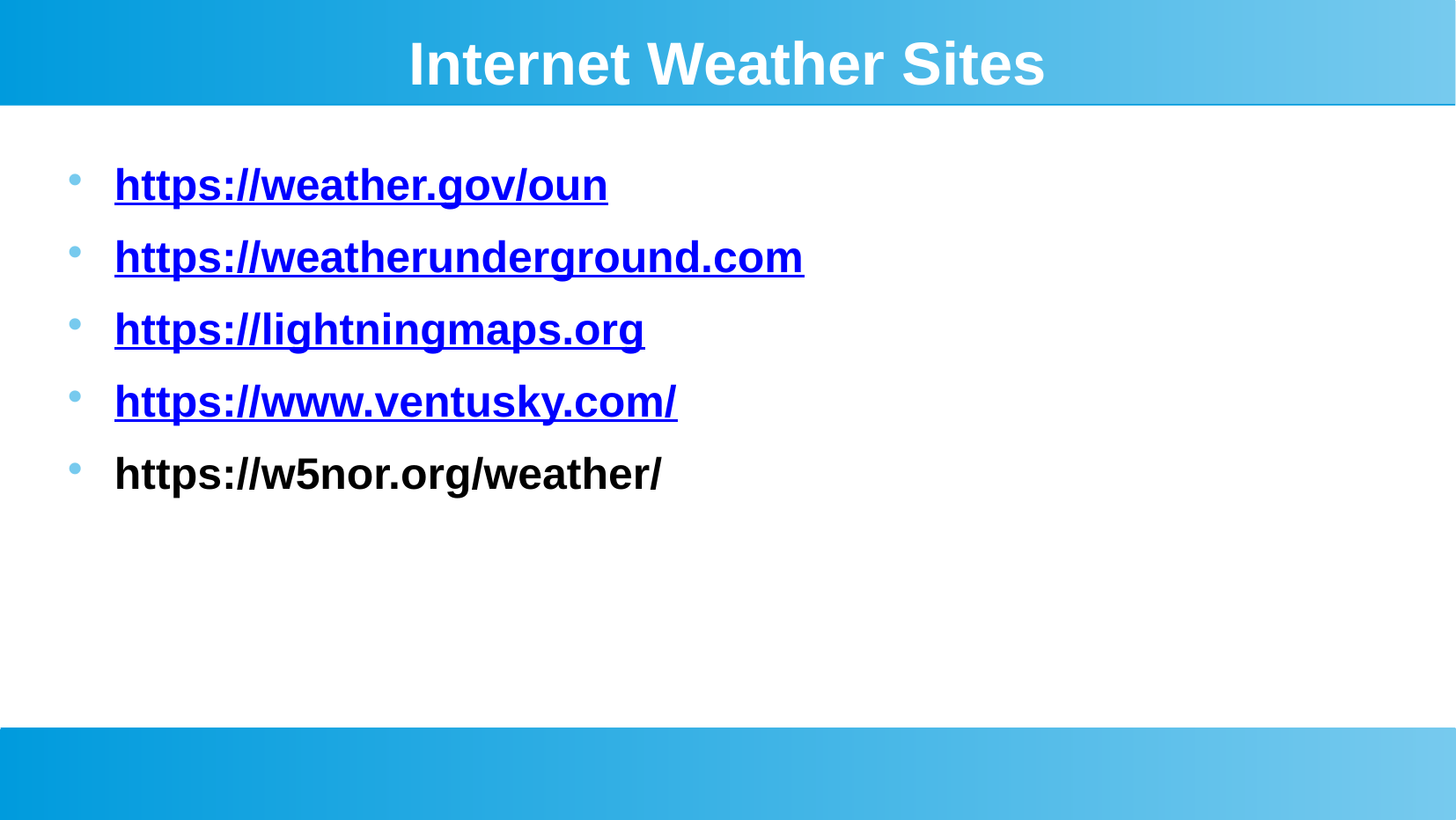

# Internet Weather Sites
https://weather.gov/oun
https://weatherunderground.com
https://lightningmaps.org
https://www.ventusky.com/
https://w5nor.org/weather/